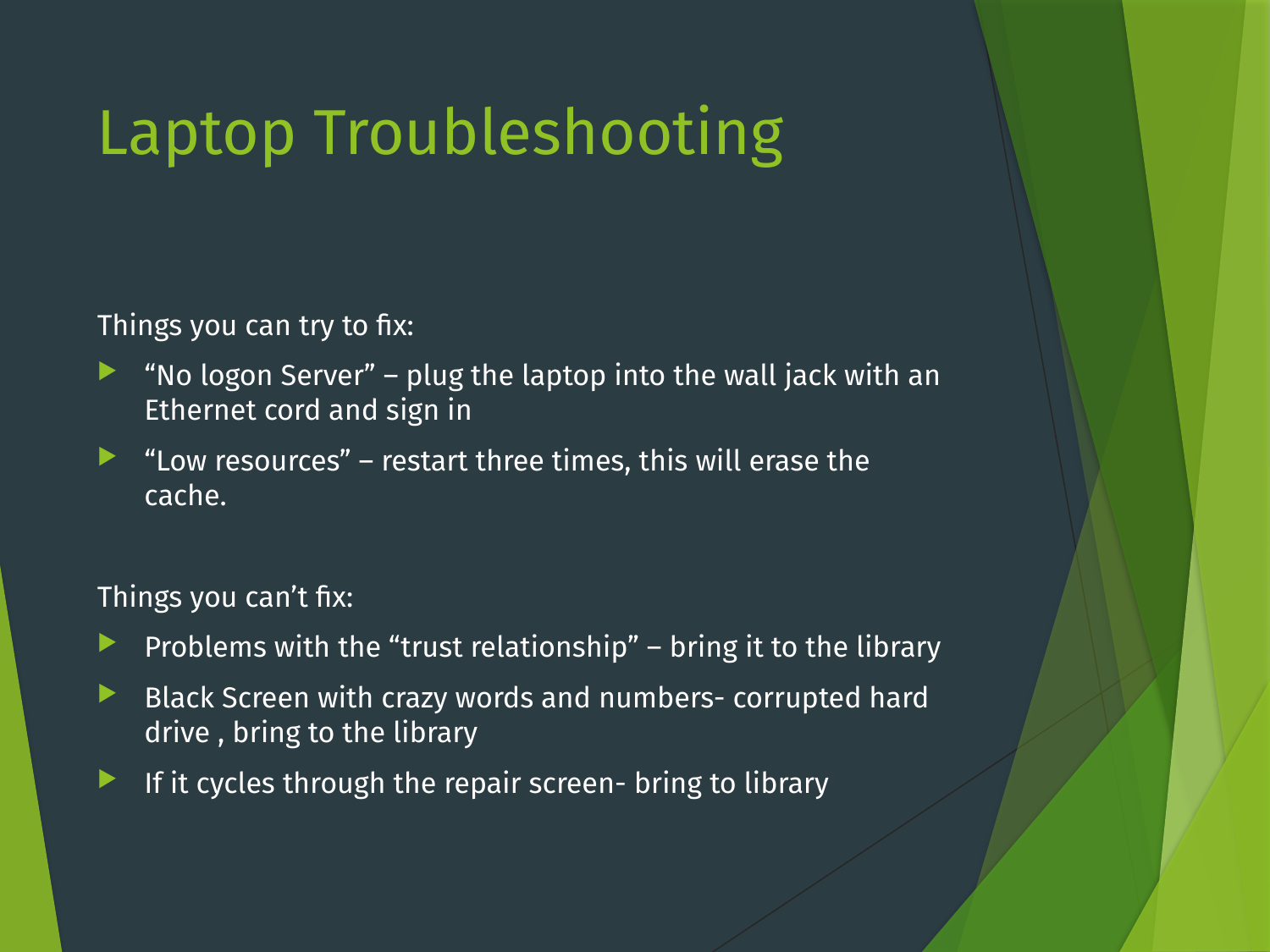

# Laptop Troubleshooting
Things you can try to fix:
“No logon Server” – plug the laptop into the wall jack with an Ethernet cord and sign in
“Low resources” – restart three times, this will erase the cache.

Things you can’t fix:
Problems with the “trust relationship” – bring it to the library
Black Screen with crazy words and numbers- corrupted hard drive , bring to the library
If it cycles through the repair screen- bring to library